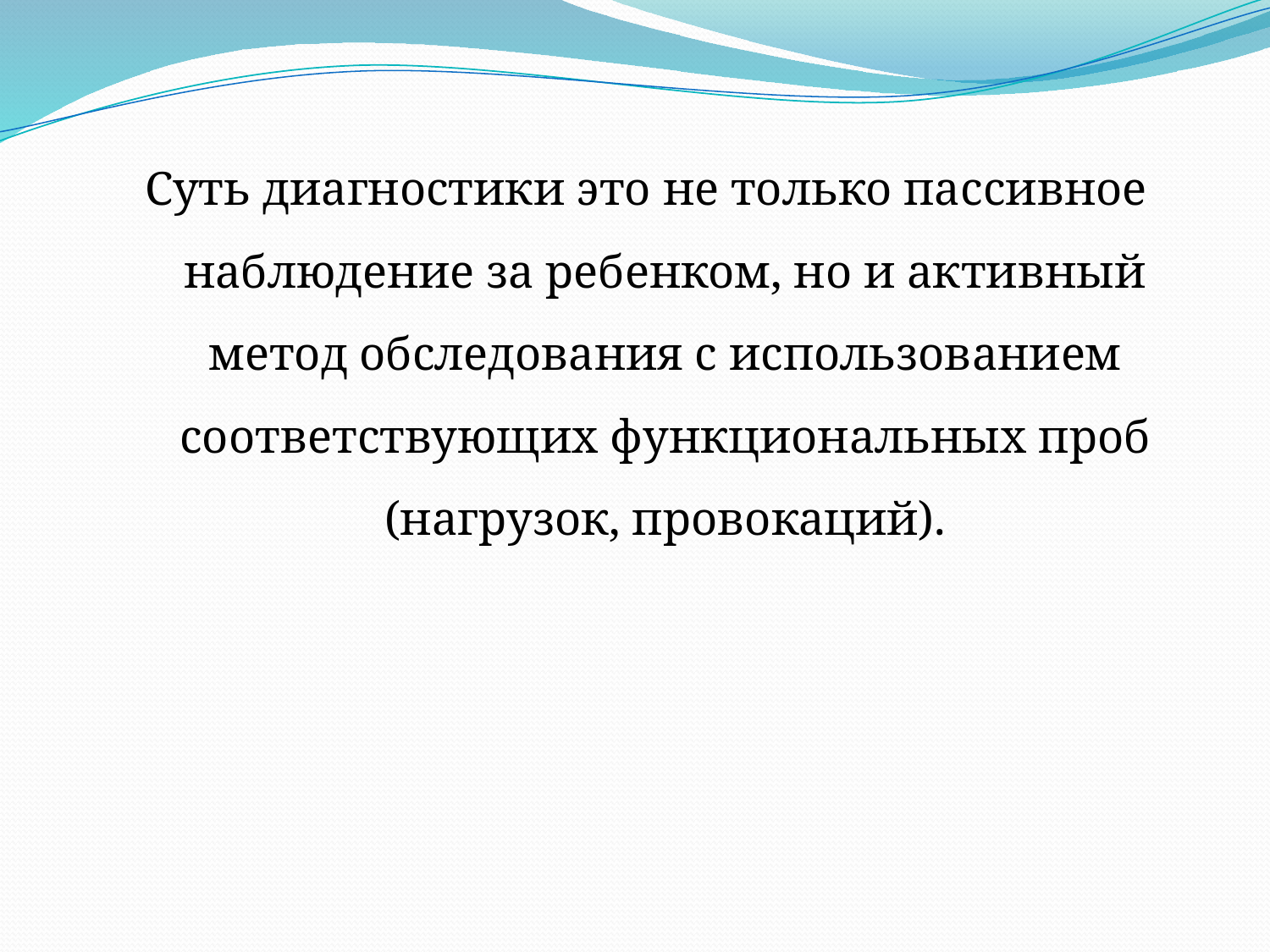

Суть диагностики это не только пассивное наблюдение за ребенком, но и активный метод обследования с использованием соответствующих функциональных проб (нагрузок, провокаций).